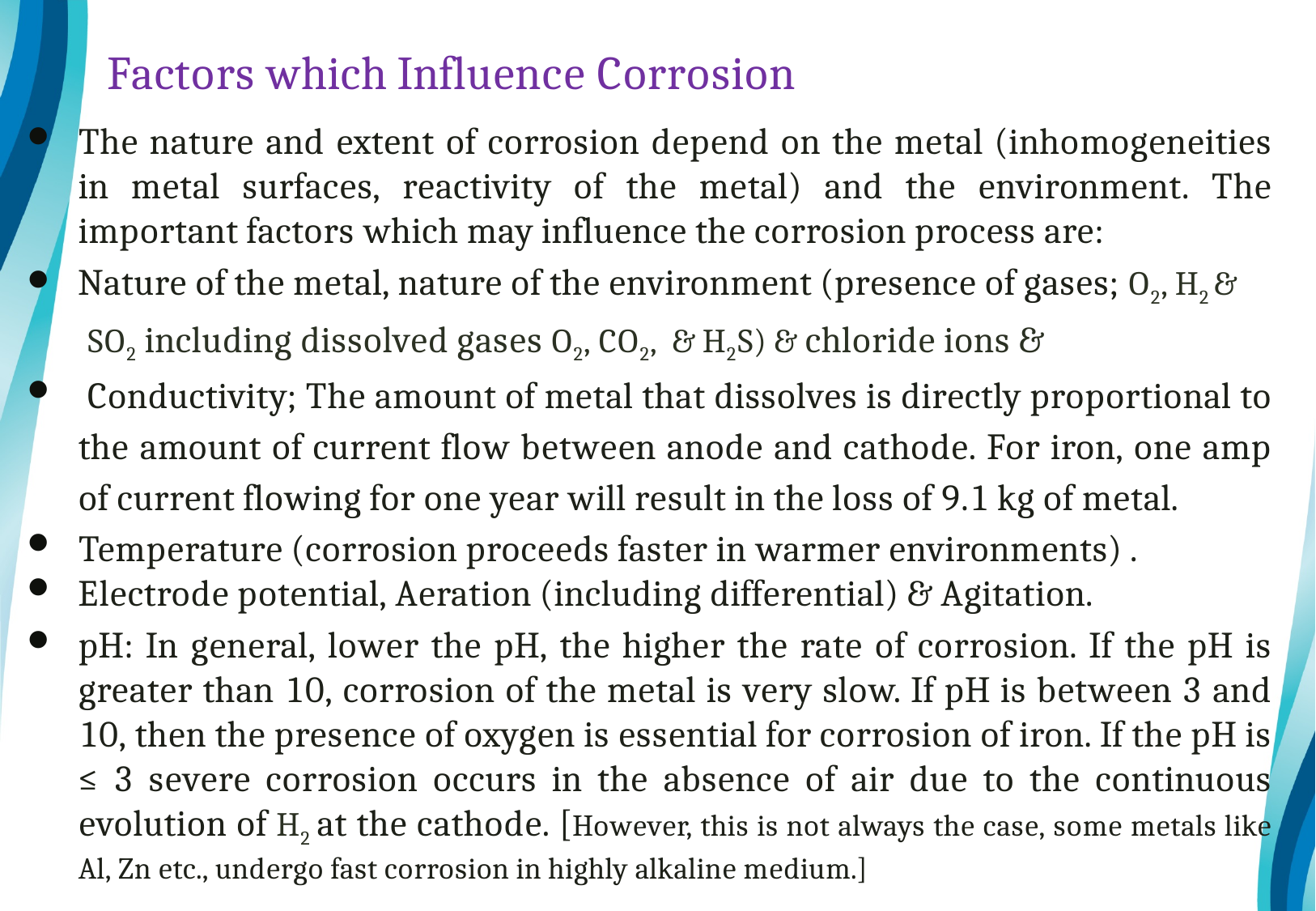

# Factors which Influence Corrosion
The nature and extent of corrosion depend on the metal (inhomogeneities in metal surfaces, reactivity of the metal) and the environment. The important factors which may influence the corrosion process are:
Nature of the metal, nature of the environment (presence of gases; O2, H2 &
        SO2 including dissolved gases O2, CO2,  & H2S) & chloride ions &
 Conductivity; The amount of metal that dissolves is directly proportional to the amount of current flow between anode and cathode. For iron, one amp of current flowing for one year will result in the loss of 9.1 kg of metal.
Temperature (corrosion proceeds faster in warmer environments) .
Electrode potential, Aeration (including differential) & Agitation.
pH: In general, lower the pH, the higher the rate of corrosion. If the pH is greater than 10, corrosion of the metal is very slow. If pH is between 3 and 10, then the presence of oxygen is essential for corrosion of iron. If the pH is ≤ 3 severe corrosion occurs in the absence of air due to the continuous evolution of H2 at the cathode. [However, this is not always the case, some metals like Al, Zn etc., undergo fast corrosion in highly alkaline medium.]